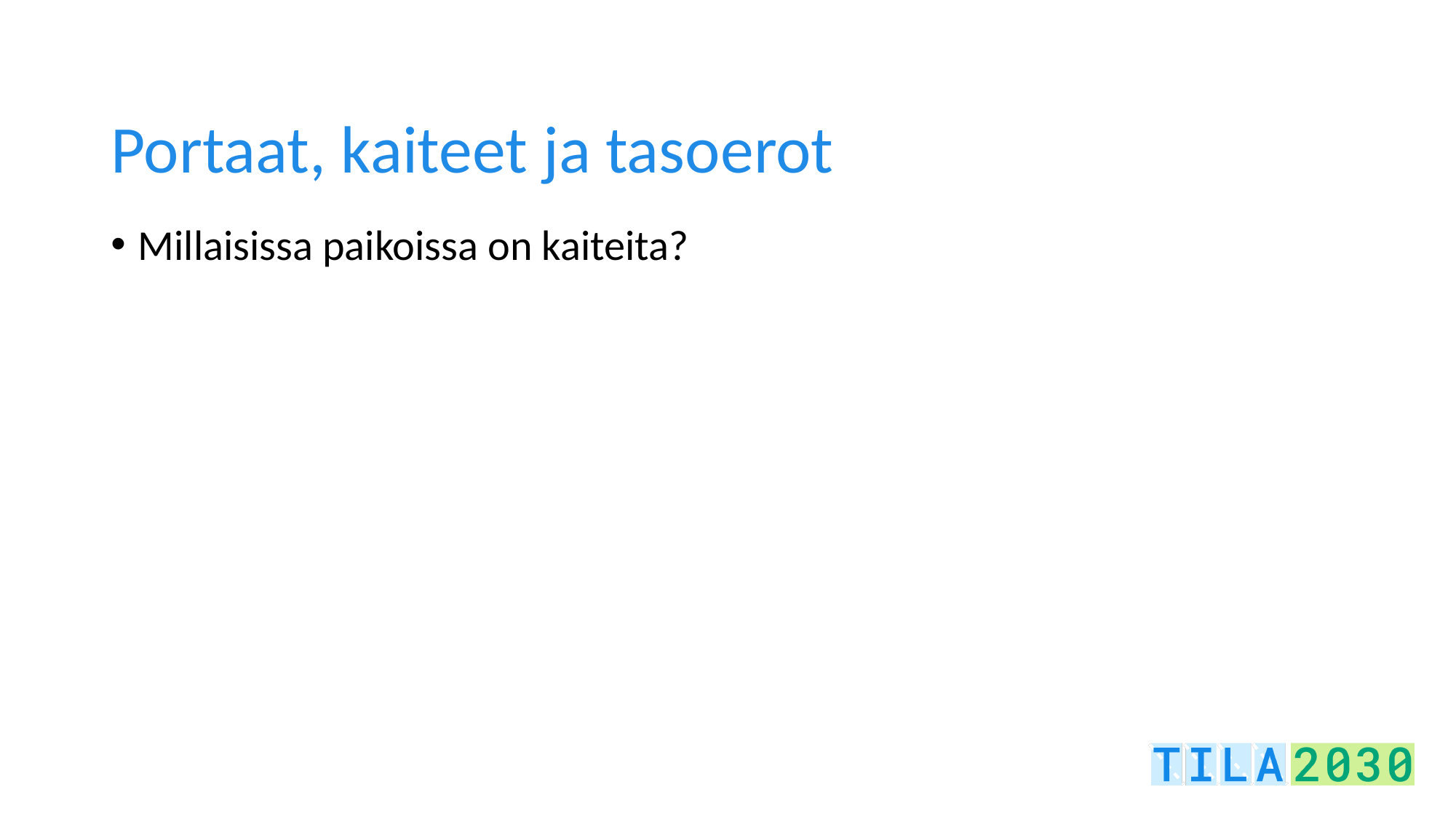

# Portaat, kaiteet ja tasoerot
Millaisissa paikoissa on kaiteita?